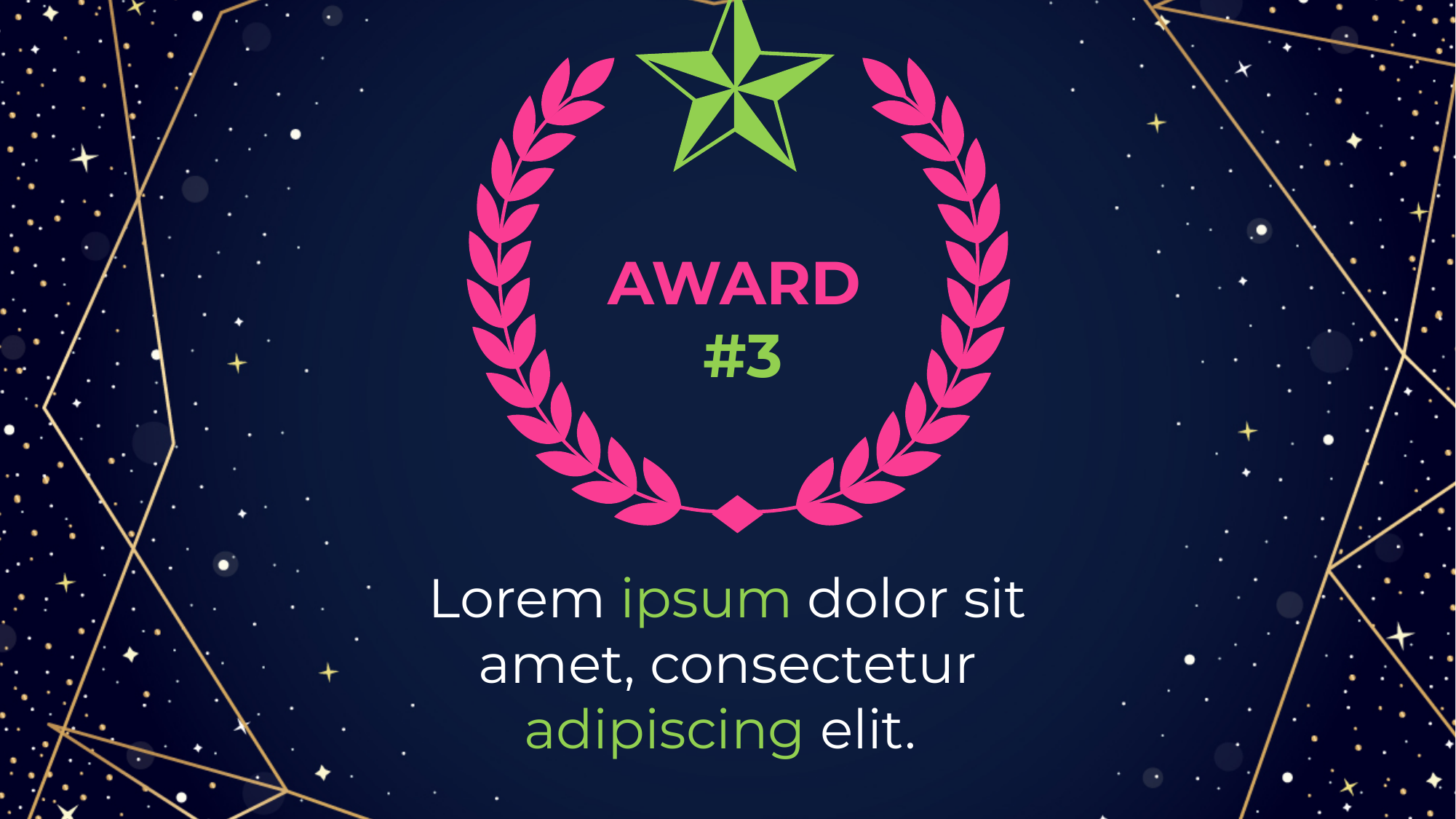

AWARD
#3
Lorem ipsum dolor sit amet, consectetur adipiscing elit.